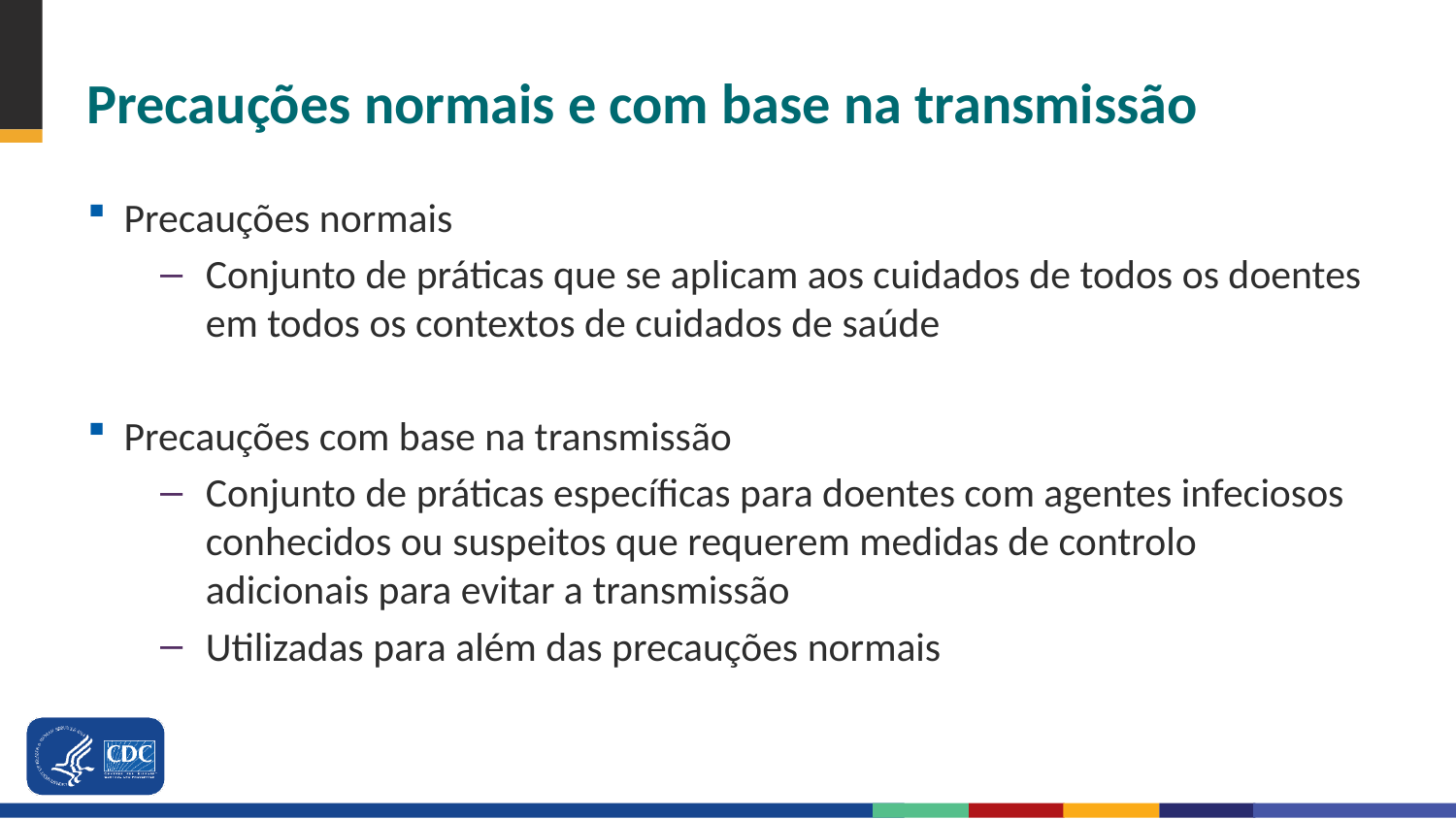

# Precauções normais e com base na transmissão
Precauções normais
Conjunto de práticas que se aplicam aos cuidados de todos os doentes em todos os contextos de cuidados de saúde

Precauções com base na transmissão
Conjunto de práticas específicas para doentes com agentes infeciosos conhecidos ou suspeitos que requerem medidas de controlo adicionais para evitar a transmissão
Utilizadas para além das precauções normais